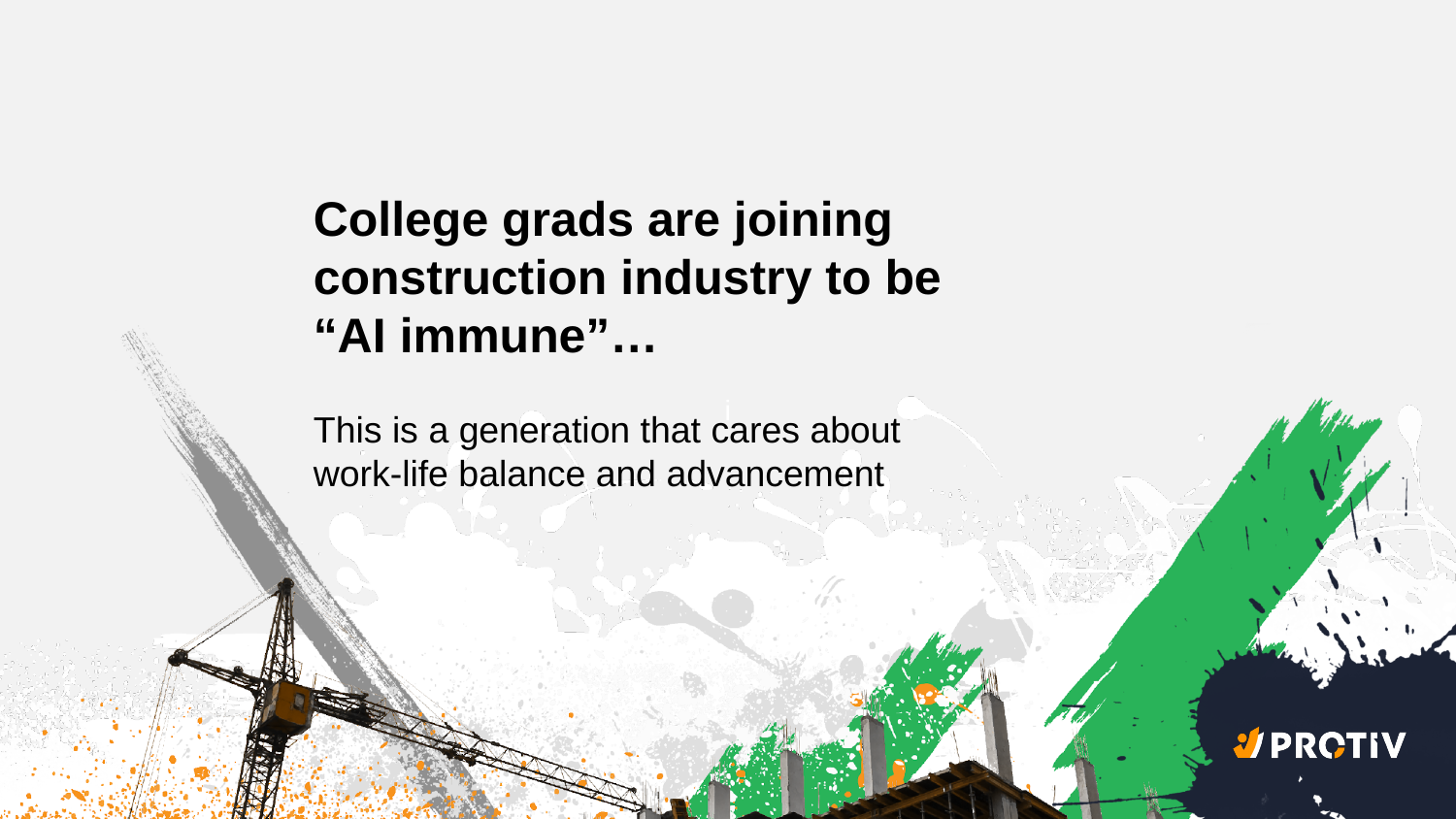

College grads are joining construction industry to be “AI immune”…
This is a generation that cares about work-life balance and advancement